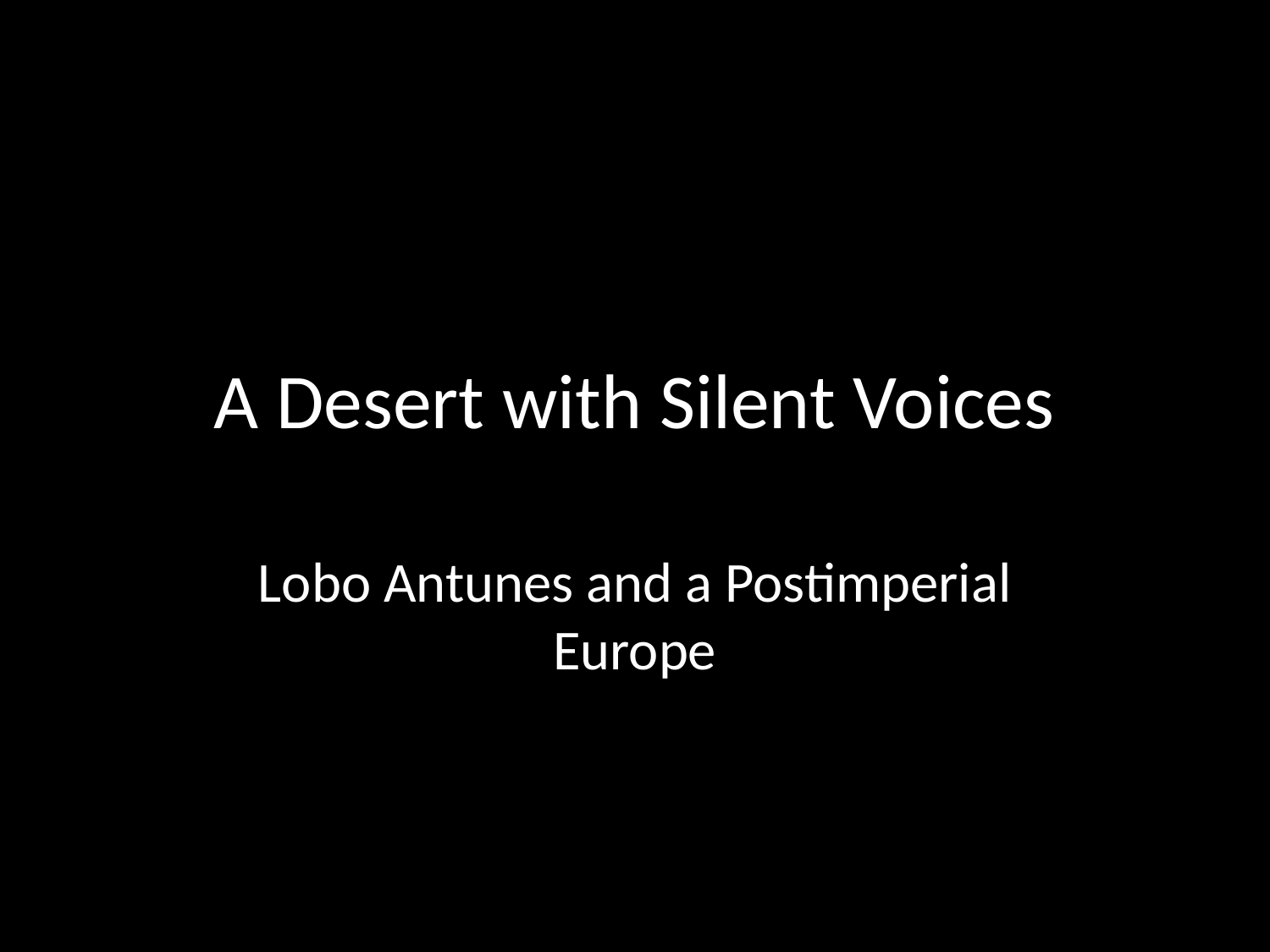

# A Desert with Silent Voices
Lobo Antunes and a Postimperial Europe